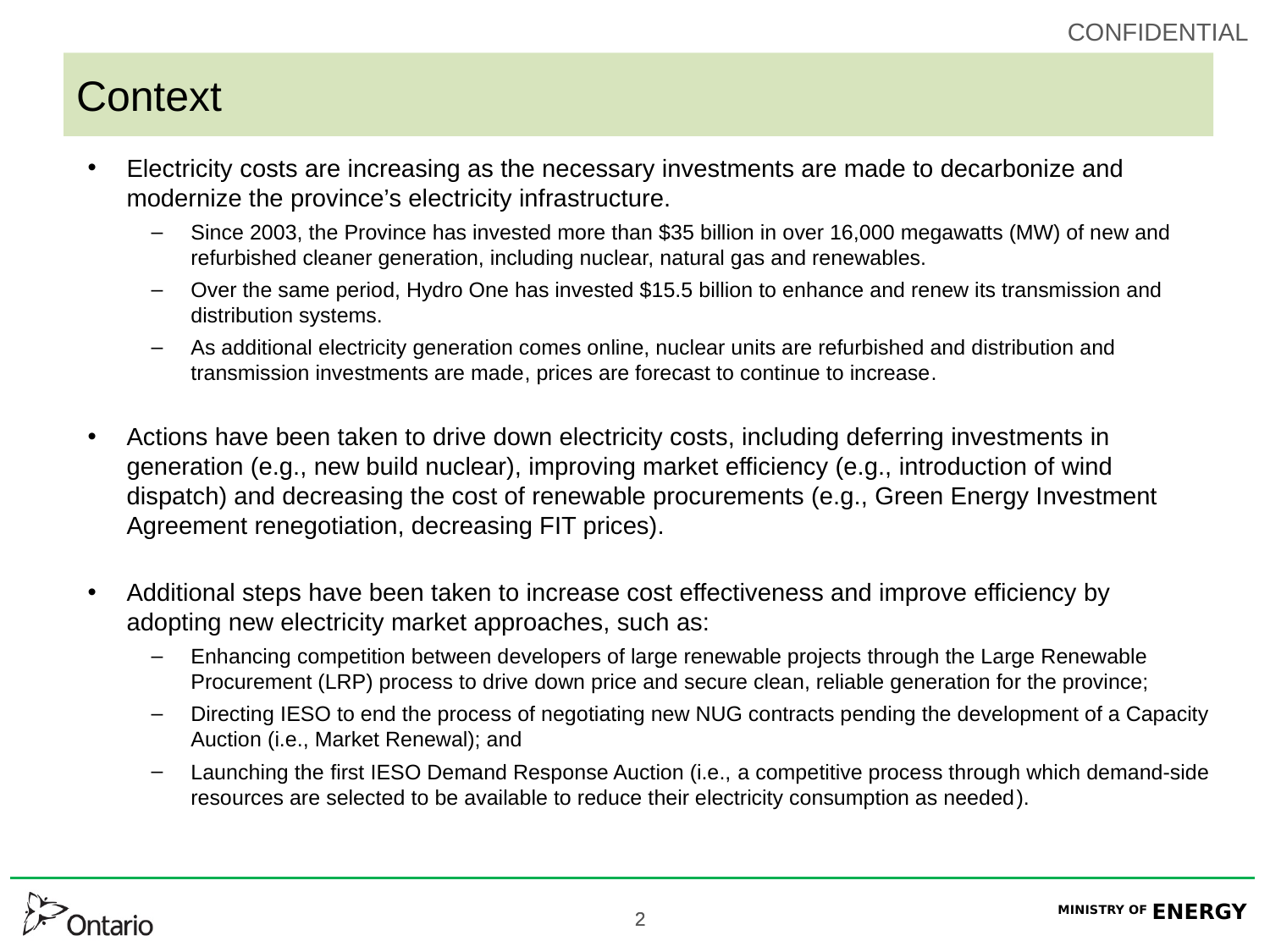

# Context
Electricity costs are increasing as the necessary investments are made to decarbonize and modernize the province’s electricity infrastructure.
Since 2003, the Province has invested more than $35 billion in over 16,000 megawatts (MW) of new and refurbished cleaner generation, including nuclear, natural gas and renewables.
Over the same period, Hydro One has invested $15.5 billion to enhance and renew its transmission and distribution systems.
As additional electricity generation comes online, nuclear units are refurbished and distribution and transmission investments are made, prices are forecast to continue to increase.

Actions have been taken to drive down electricity costs, including deferring investments in generation (e.g., new build nuclear), improving market efficiency (e.g., introduction of wind dispatch) and decreasing the cost of renewable procurements (e.g., Green Energy Investment Agreement renegotiation, decreasing FIT prices).

Additional steps have been taken to increase cost effectiveness and improve efficiency by adopting new electricity market approaches, such as:
Enhancing competition between developers of large renewable projects through the Large Renewable Procurement (LRP) process to drive down price and secure clean, reliable generation for the province;
Directing IESO to end the process of negotiating new NUG contracts pending the development of a Capacity Auction (i.e., Market Renewal); and
Launching the first IESO Demand Response Auction (i.e., a competitive process through which demand-side resources are selected to be available to reduce their electricity consumption as needed).